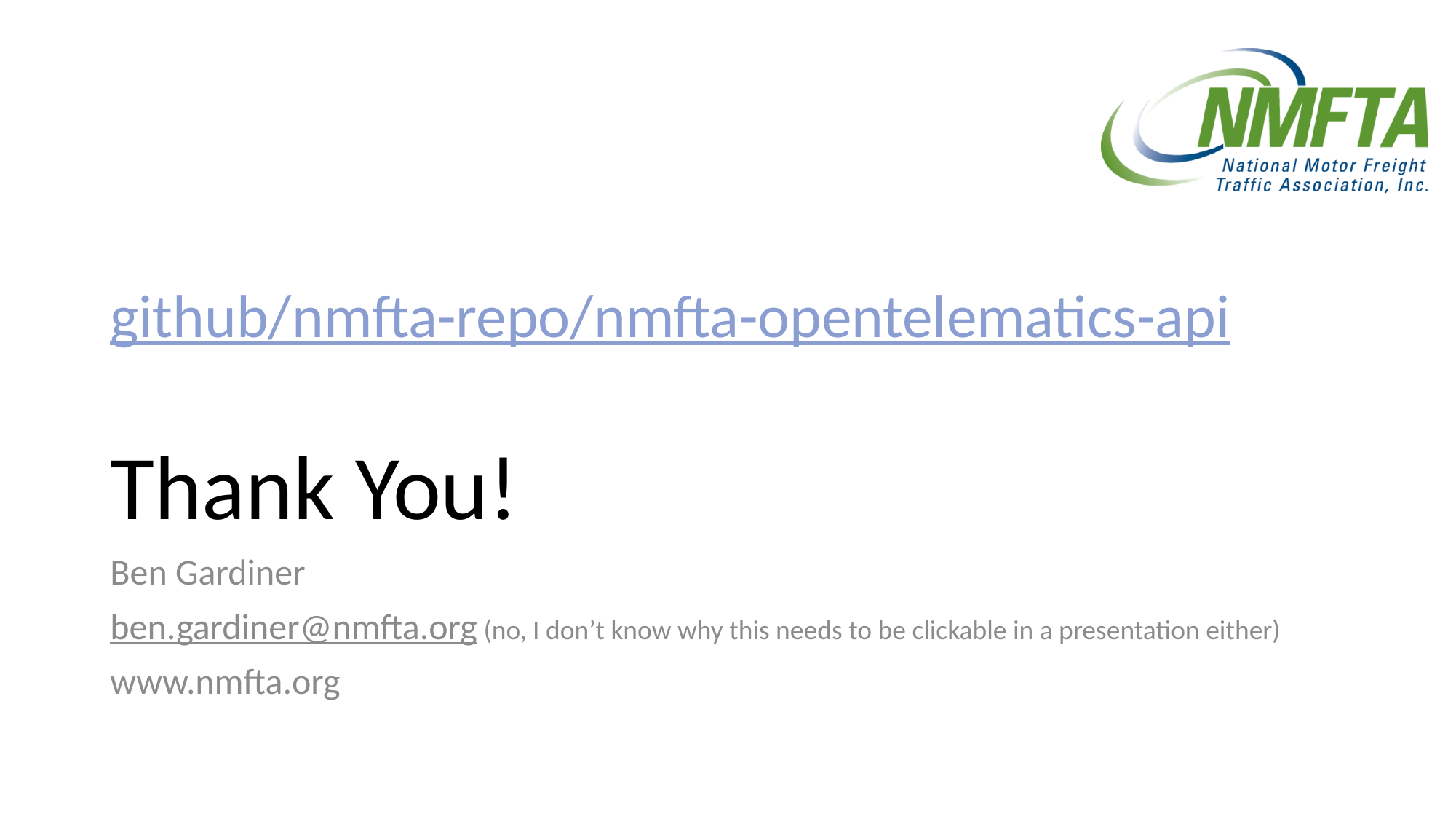

# Thank You!
github/nmfta-repo/nmfta-opentelematics-api
Ben Gardiner
ben.gardiner@nmfta.org (no, I don’t know why this needs to be clickable in a presentation either)
www.nmfta.org